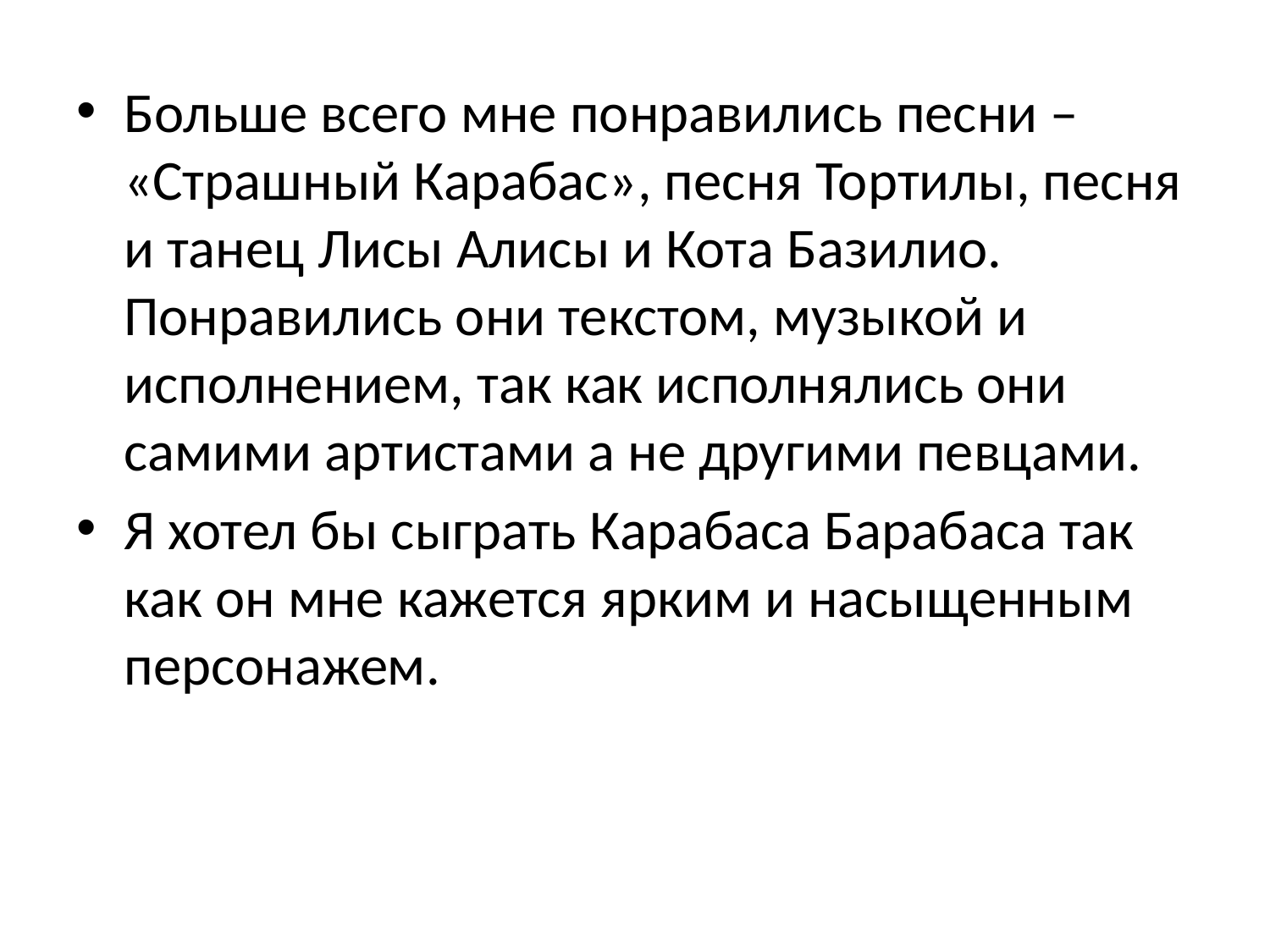

#
Больше всего мне понравились песни – «Страшный Карабас», песня Тортилы, песня и танец Лисы Алисы и Кота Базилио. Понравились они текстом, музыкой и исполнением, так как исполнялись они самими артистами а не другими певцами.
Я хотел бы сыграть Карабаса Барабаса так как он мне кажется ярким и насыщенным персонажем.